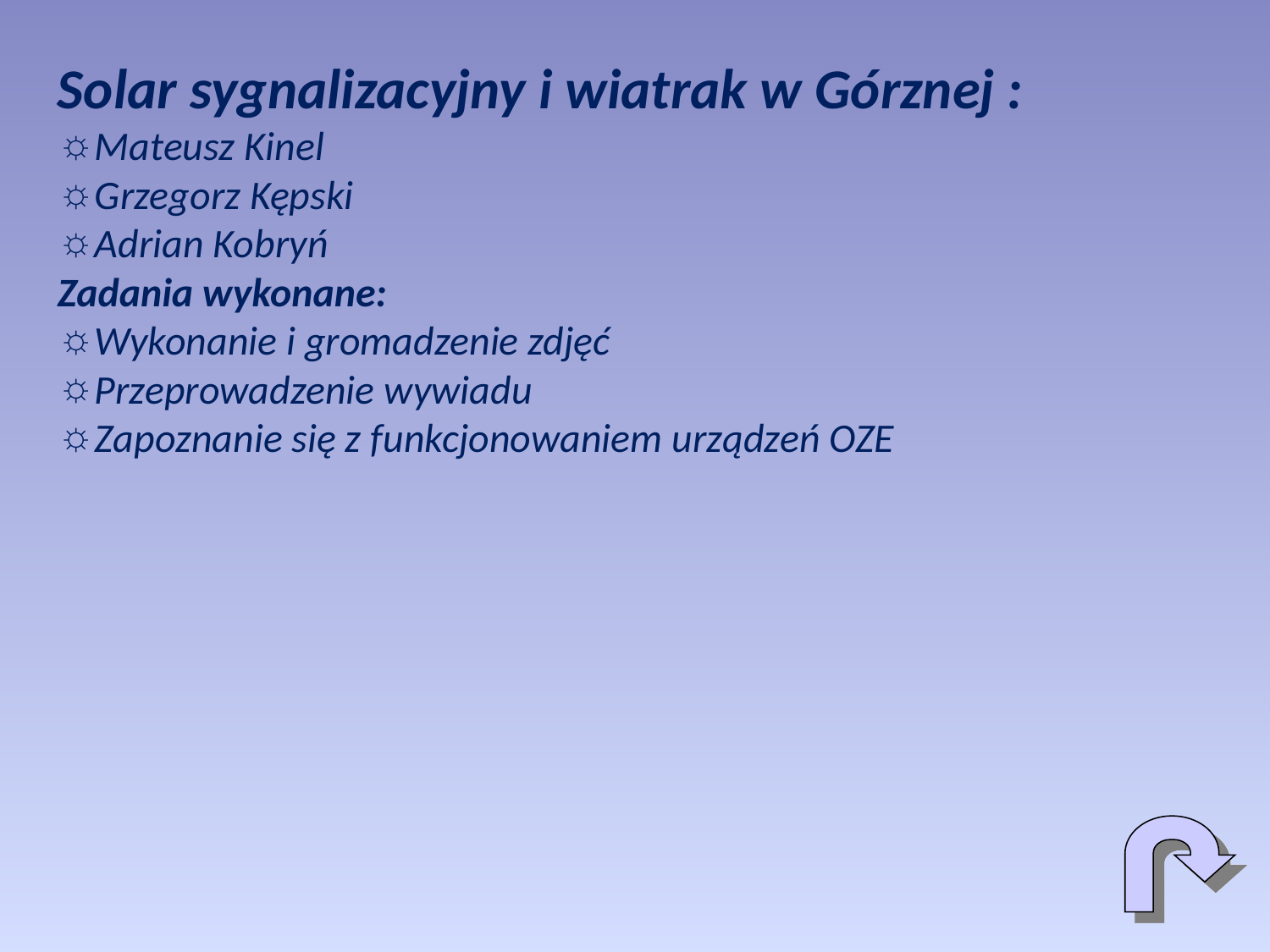

Solar sygnalizacyjny i wiatrak w Górznej :
Mateusz Kinel
Grzegorz Kępski
Adrian Kobryń
Zadania wykonane:
Wykonanie i gromadzenie zdjęć
Przeprowadzenie wywiadu
Zapoznanie się z funkcjonowaniem urządzeń OZE